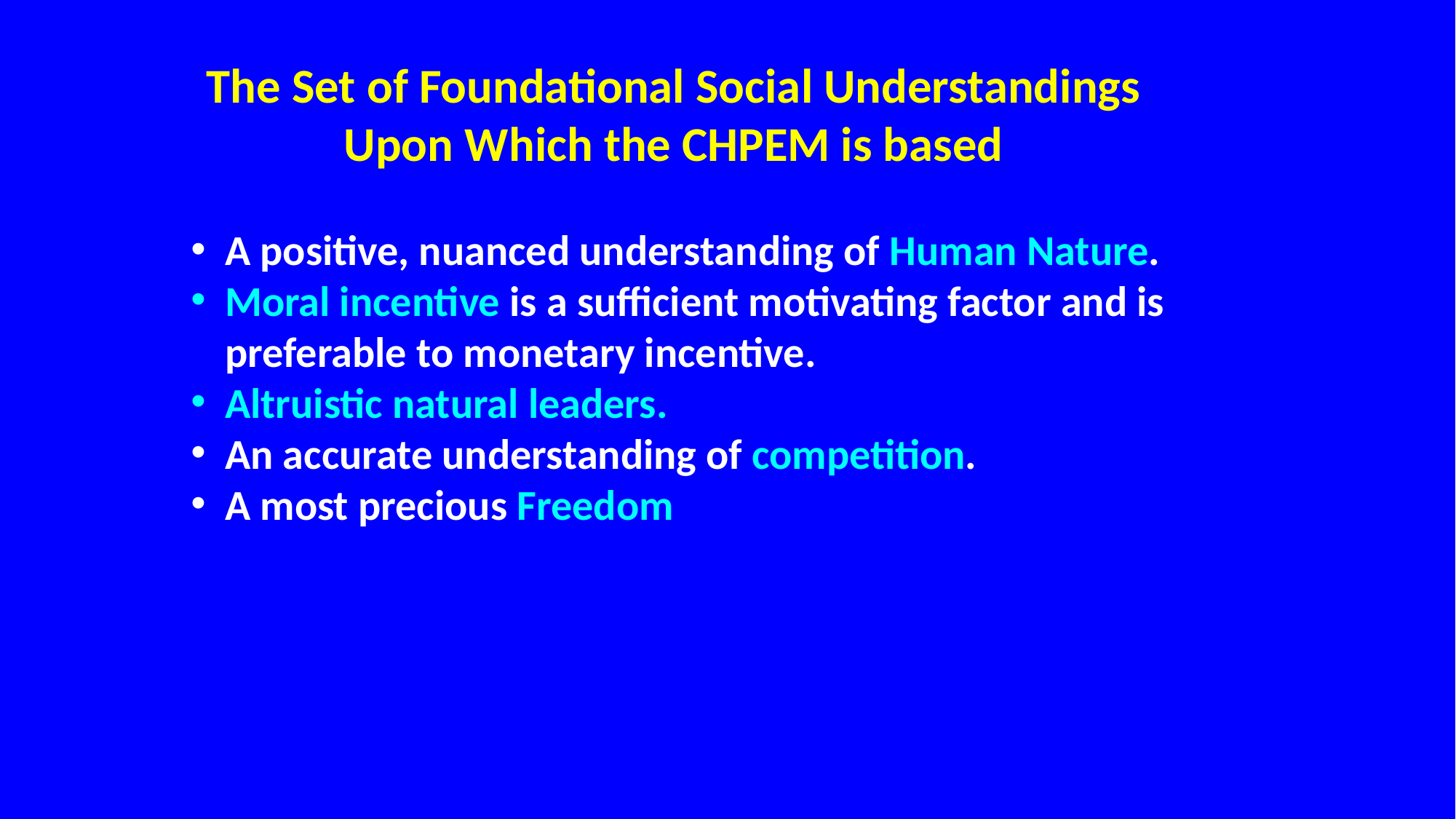

The Set of Foundational Social Understandings Upon Which the CHPEM is based
A positive, nuanced understanding of Human Nature.
Moral incentive is a sufficient motivating factor and is preferable to monetary incentive.
Altruistic natural leaders.
An accurate understanding of competition.
A most precious Freedom